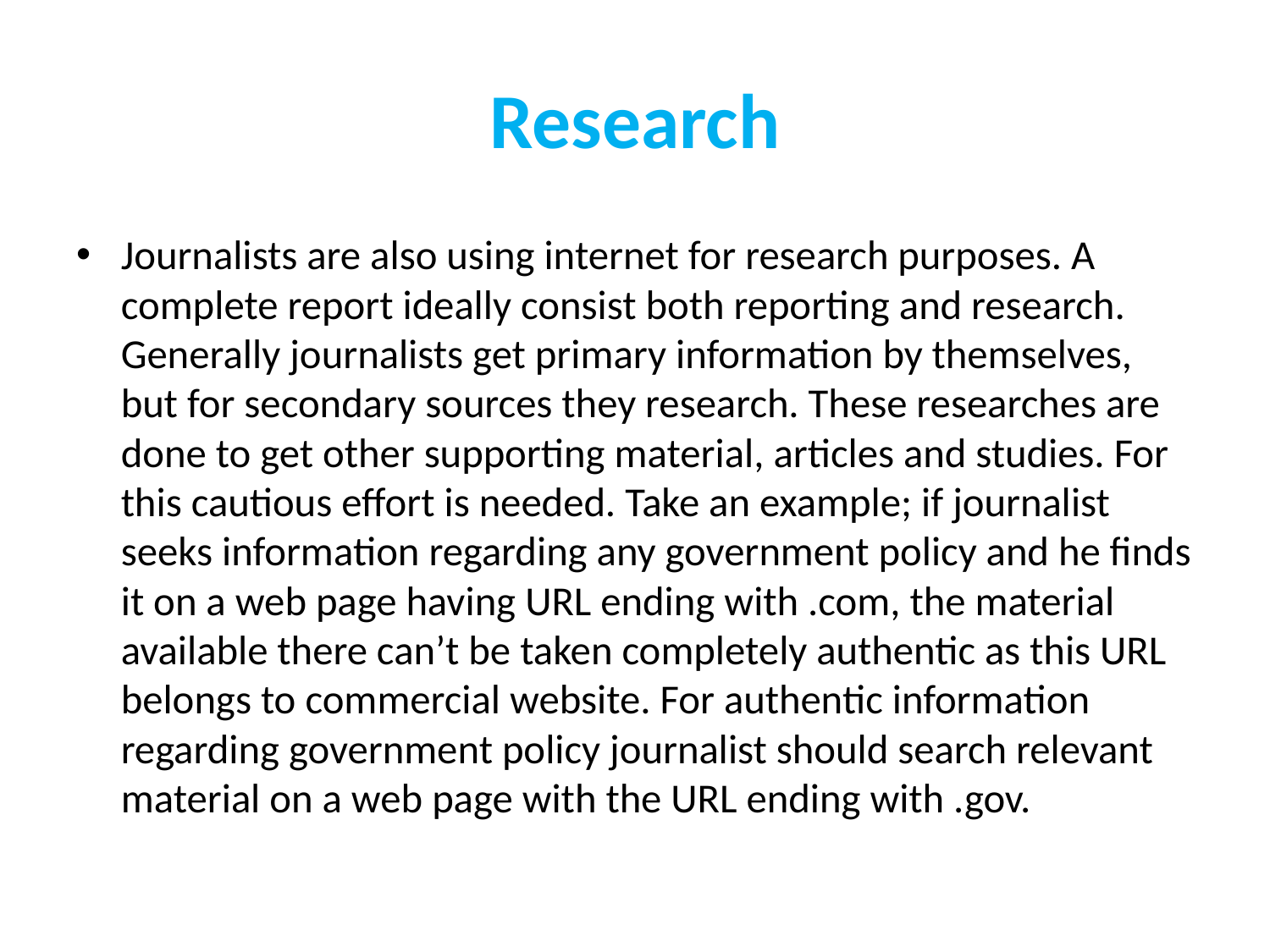

# Research
Journalists are also using internet for research purposes. A complete report ideally consist both reporting and research. Generally journalists get primary information by themselves, but for secondary sources they research. These researches are done to get other supporting material, articles and studies. For this cautious effort is needed. Take an example; if journalist seeks information regarding any government policy and he finds it on a web page having URL ending with .com, the material available there can’t be taken completely authentic as this URL belongs to commercial website. For authentic information regarding government policy journalist should search relevant material on a web page with the URL ending with .gov.